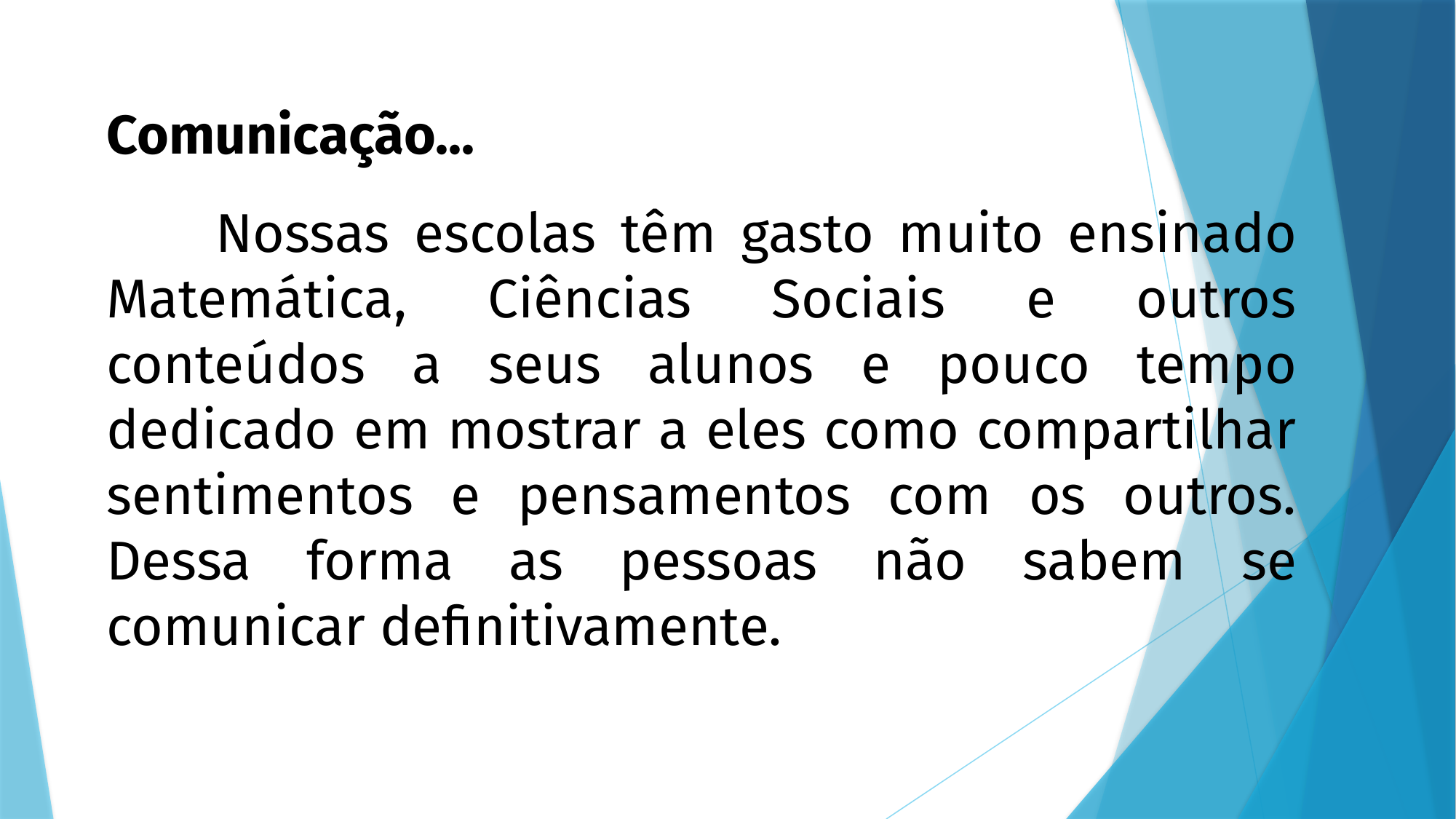

Comunicação...

	Nossas escolas têm gasto muito ensinado Matemática, Ciências Sociais e outros conteúdos a seus alunos e pouco tempo dedicado em mostrar a eles como compartilhar sentimentos e pensamentos com os outros. Dessa forma as pessoas não sabem se comunicar definitivamente.